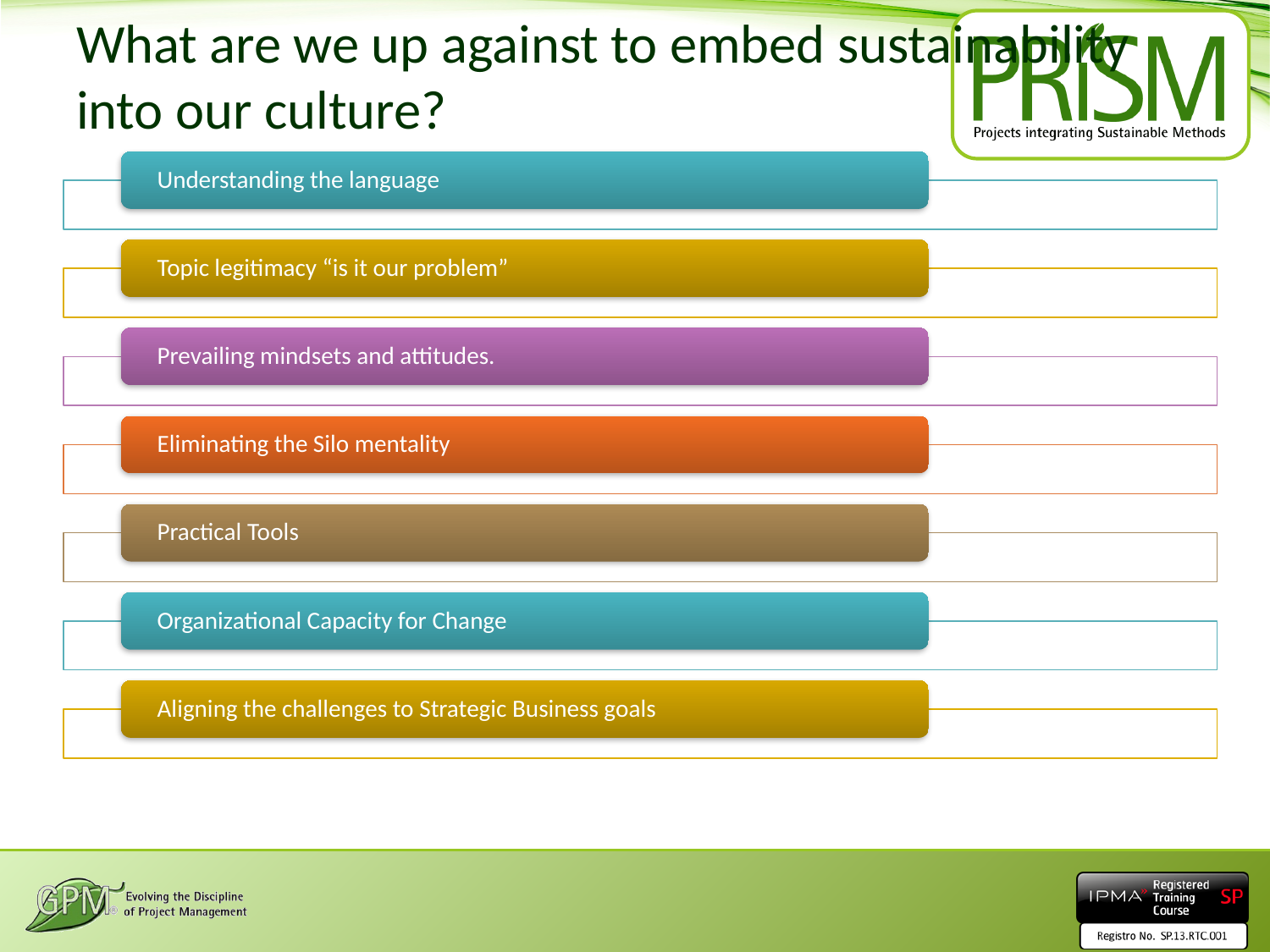

# What are we up against to embed sustainability into our culture?
Understanding the language
Topic legitimacy “is it our problem”
Prevailing mindsets and attitudes.
Eliminating the Silo mentality
Practical Tools
Organizational Capacity for Change
Aligning the challenges to Strategic Business goals